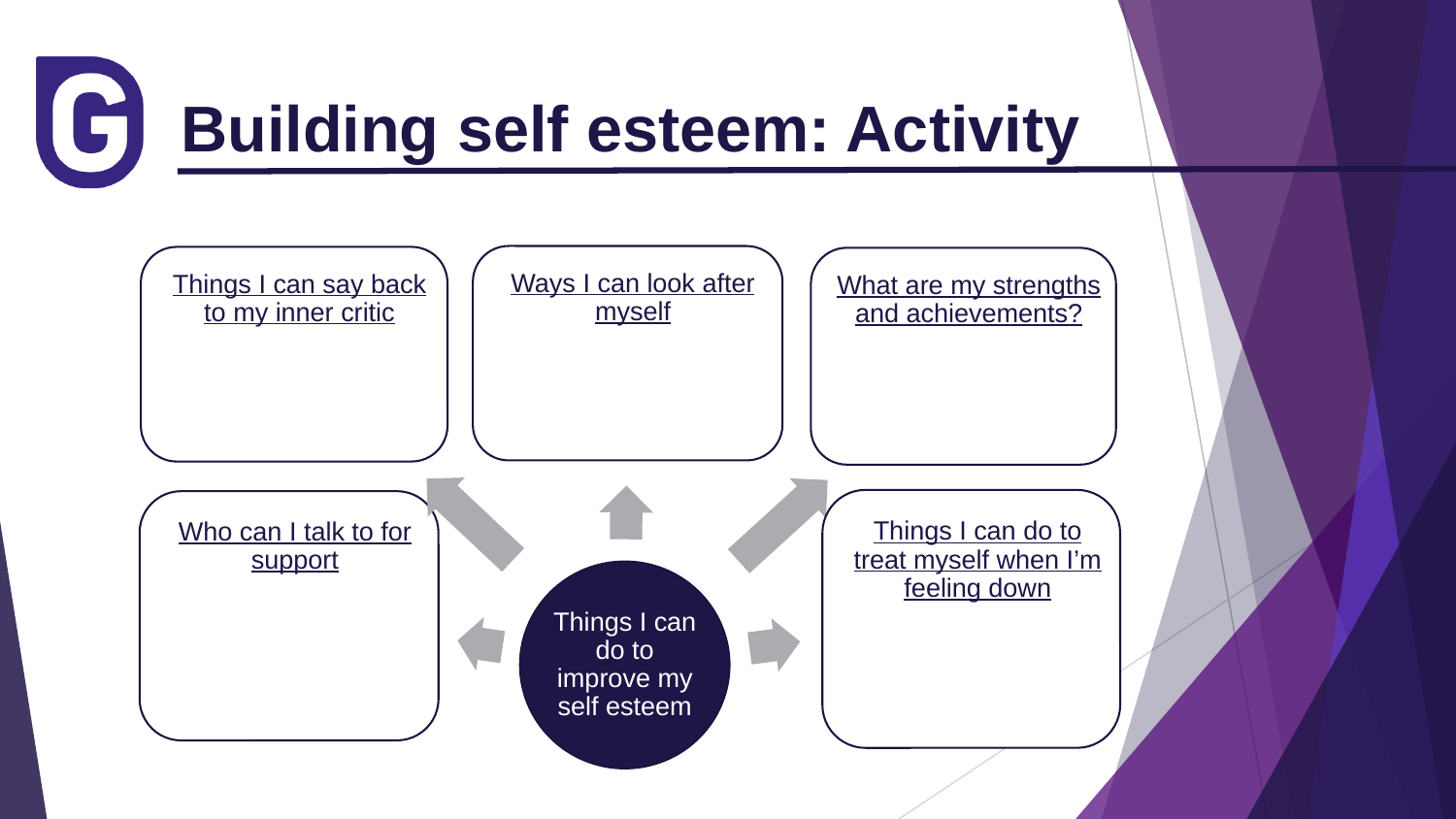

# Building self esteem: Activity
Things I can do to improve my self esteem

Ways I can look after myself

What are my strengths and achievements?

Things I can do to treat myself when I’m feeling down

Who can I talk to for support

Things I can say back to my inner critic